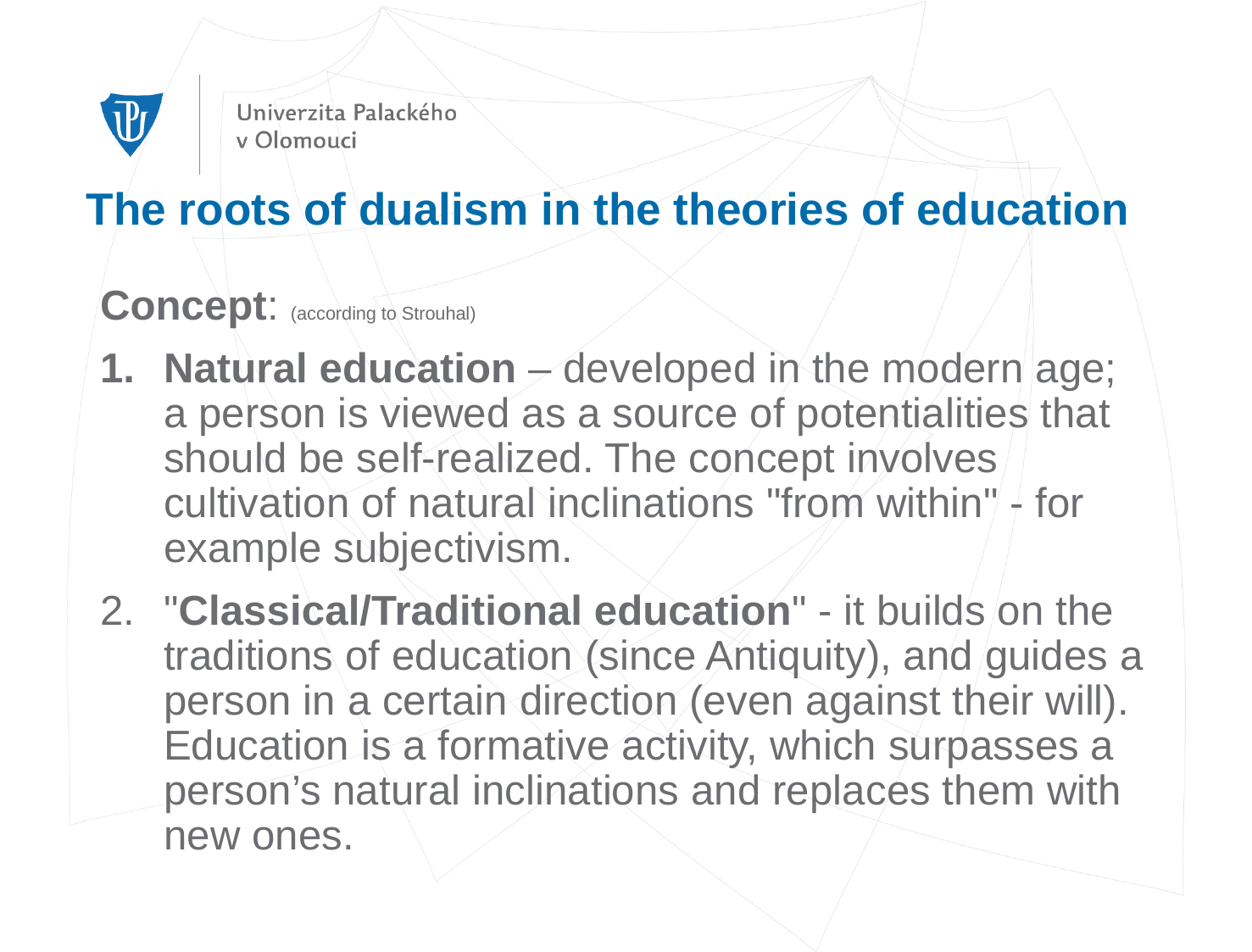

# The roots of dualism in the theories of education
Concept: (according to Strouhal)
Natural education – developed in the modern age; a person is viewed as a source of potentialities that should be self-realized. The concept involves cultivation of natural inclinations "from within" - for example subjectivism.
"Classical/Traditional education" - it builds on the traditions of education (since Antiquity), and guides a person in a certain direction (even against their will). Education is a formative activity, which surpasses a person’s natural inclinations and replaces them with new ones.